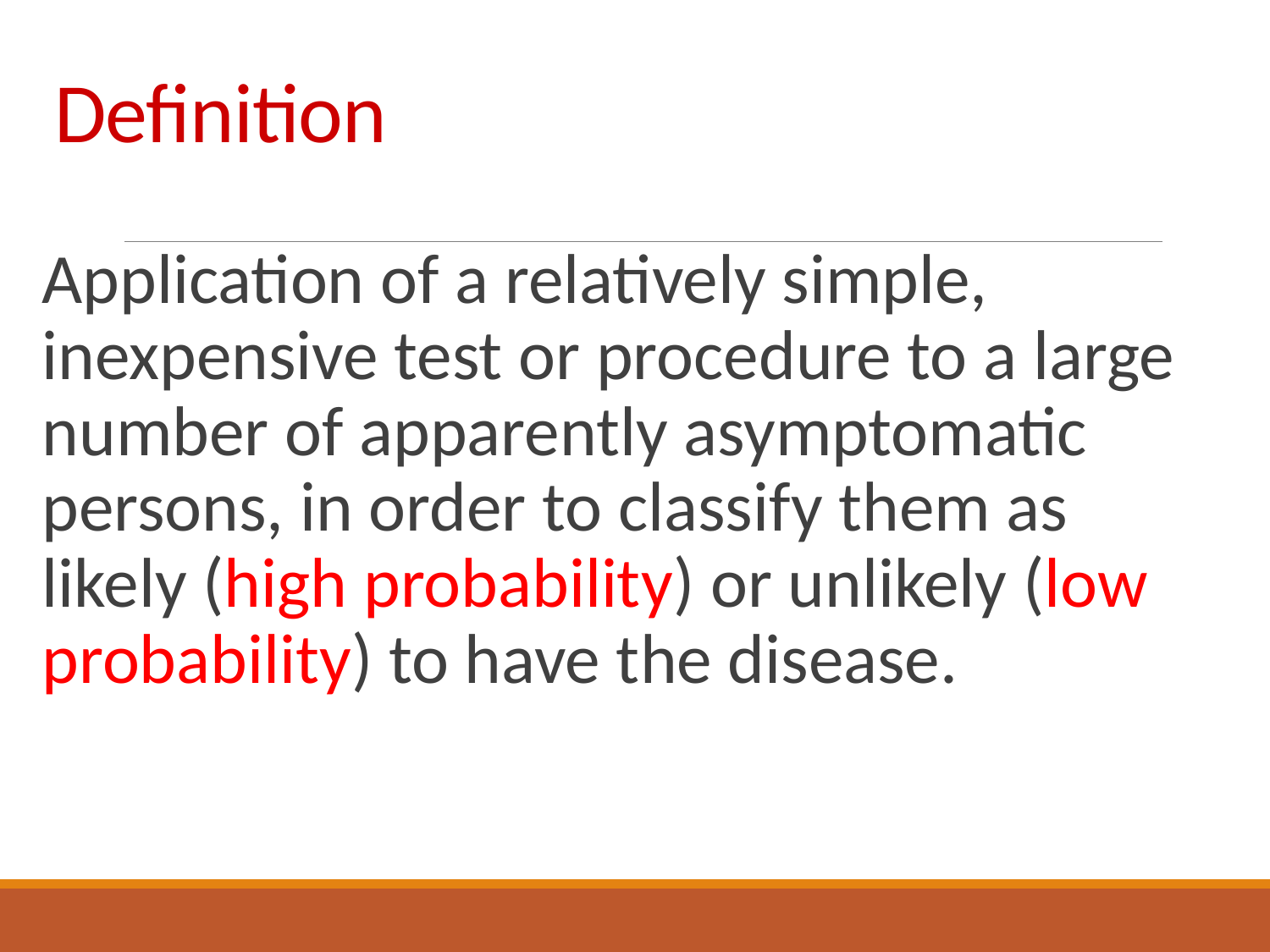

# Definition
Application of a relatively simple, inexpensive test or procedure to a large number of apparently asymptomatic persons, in order to classify them as likely (high probability) or unlikely (low probability) to have the disease.